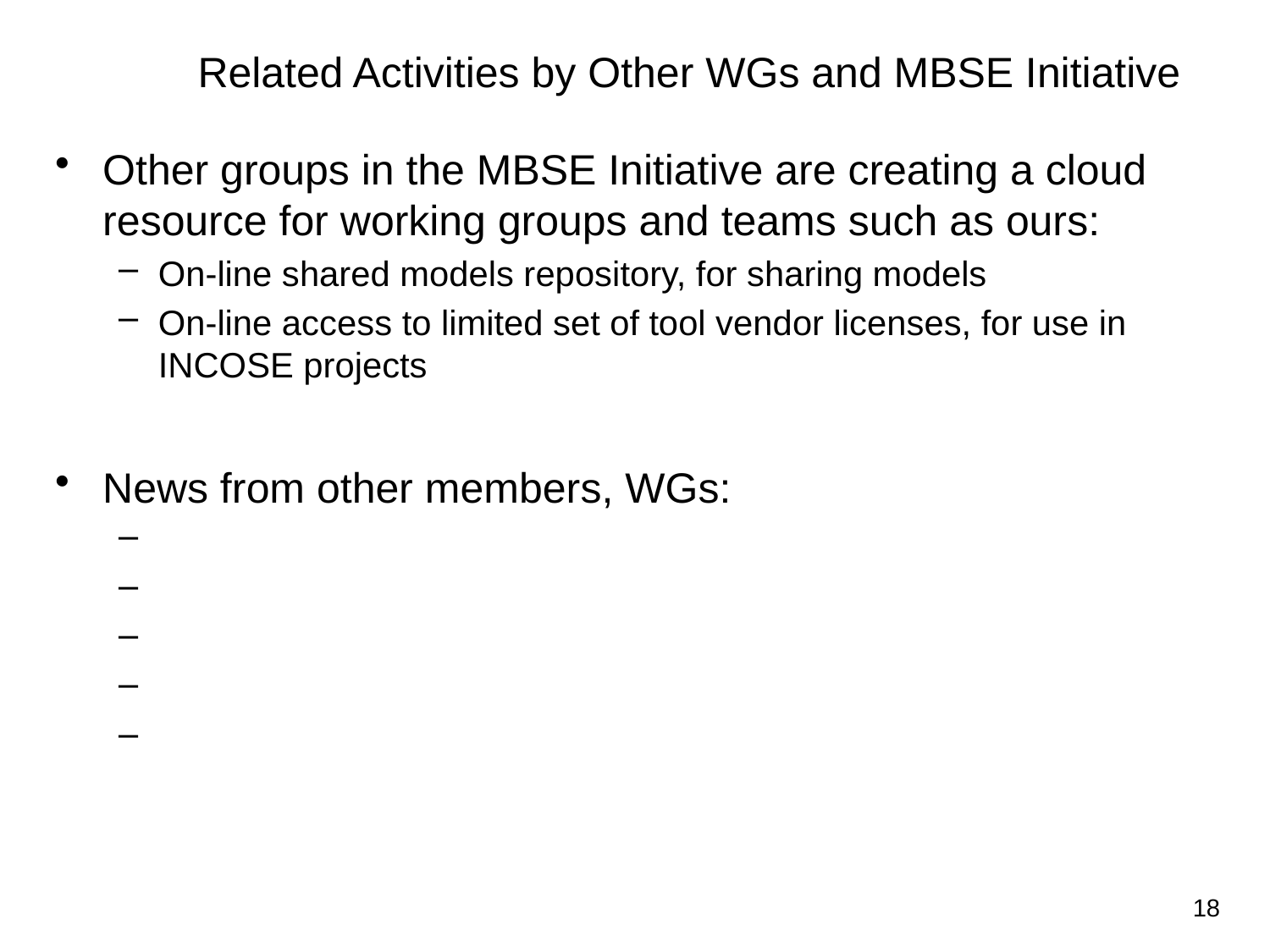

# Related Activities by Other WGs and MBSE Initiative
Other groups in the MBSE Initiative are creating a cloud resource for working groups and teams such as ours:
On-line shared models repository, for sharing models
On-line access to limited set of tool vendor licenses, for use in INCOSE projects

News from other members, WGs:

18